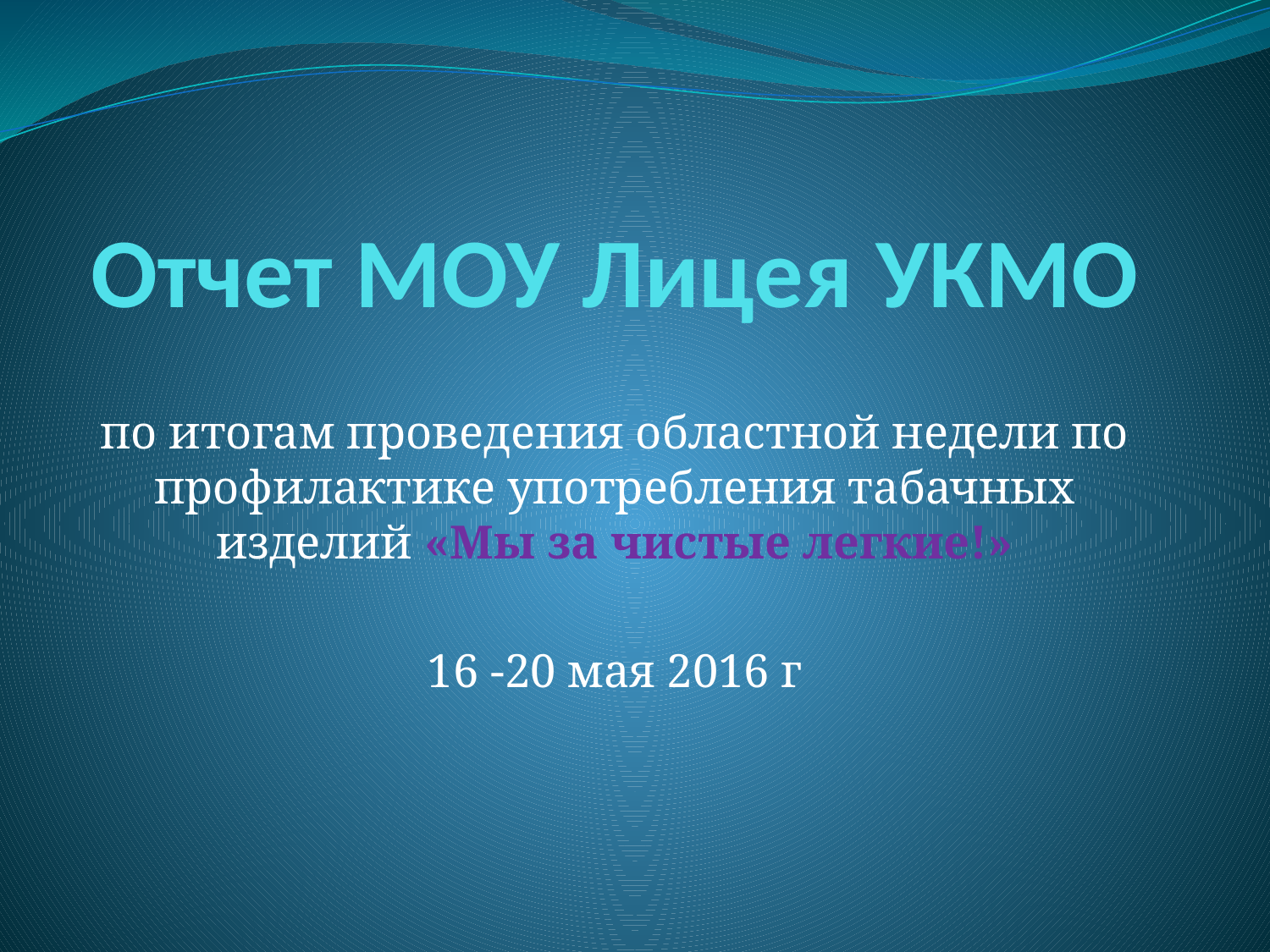

# Отчет МОУ Лицея УКМО
по итогам проведения областной недели по профилактике употребления табачных изделий «Мы за чистые легкие!»

16 -20 мая 2016 г